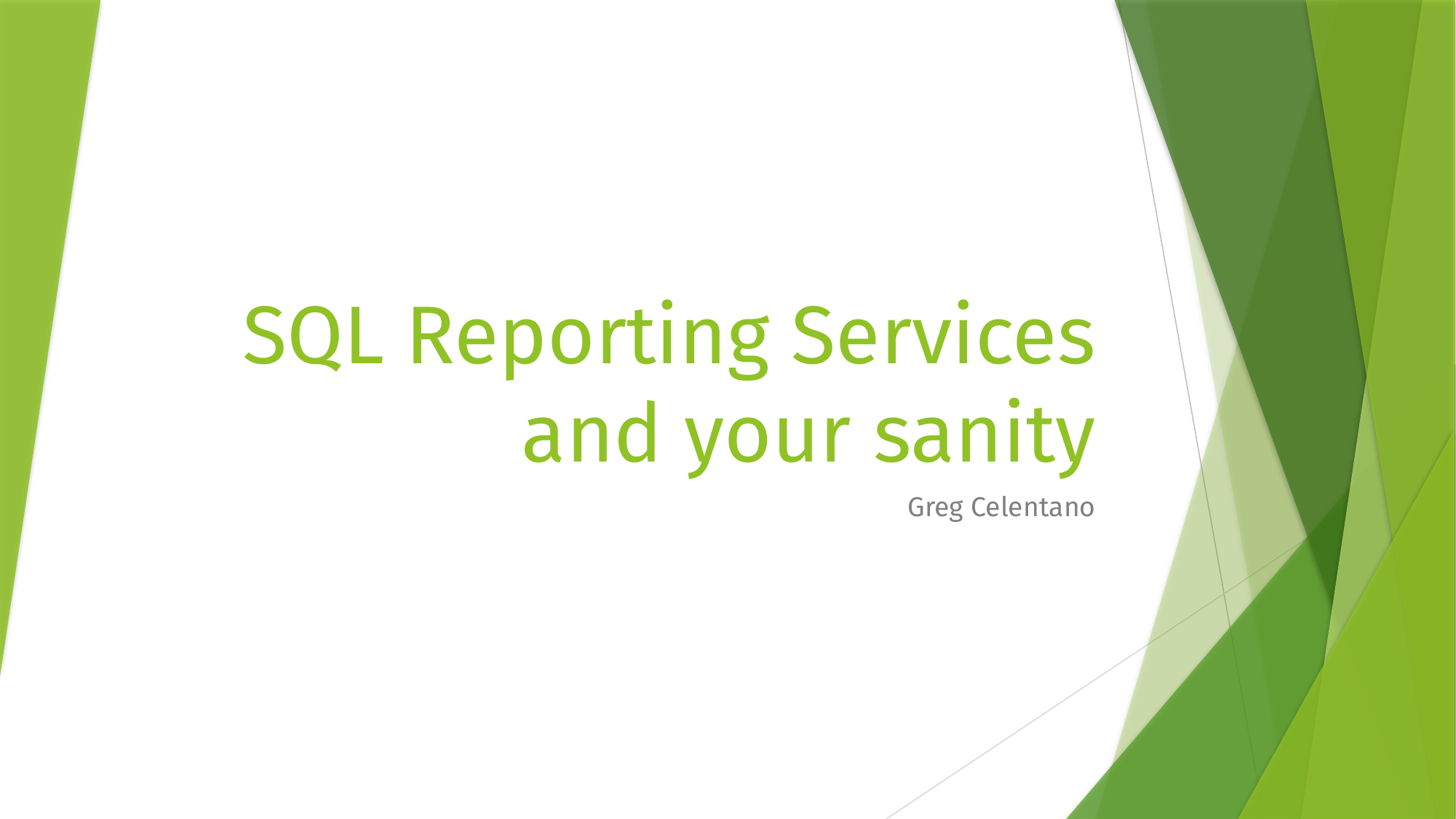

# SQL Reporting Services and your sanity
Greg Celentano